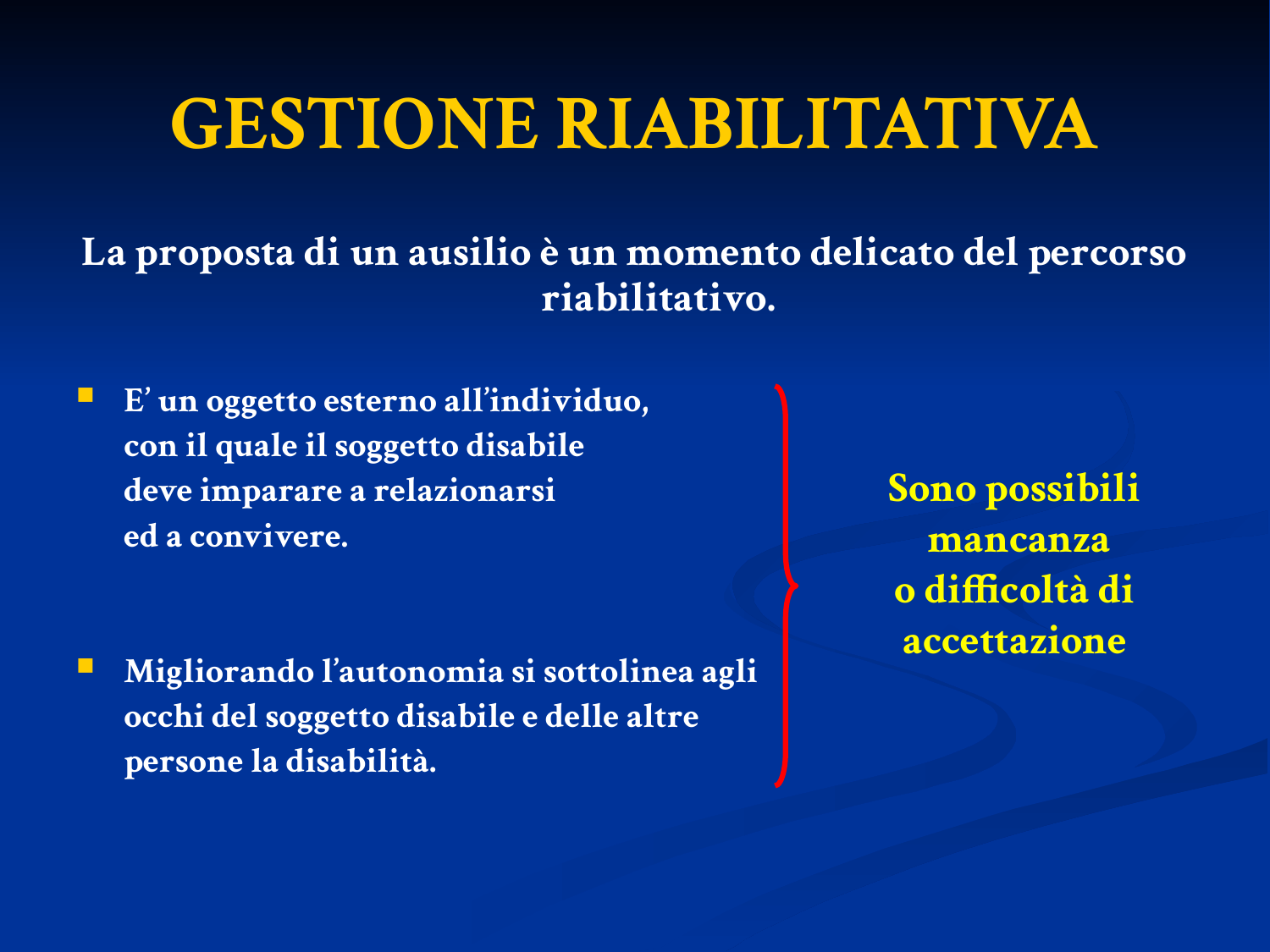

# GESTIONE RIABILITATIVA
La proposta di un ausilio è un momento delicato del percorso riabilitativo.

E’ un oggetto esterno all’individuo,
 	con il quale il soggetto disabile
 	deve imparare a relazionarsi
	ed a convivere.

Migliorando l’autonomia si sottolinea agli
	occhi del soggetto disabile e delle altre
	persone la disabilità.

Sono possibili
 mancanza
 o difficoltà di
accettazione